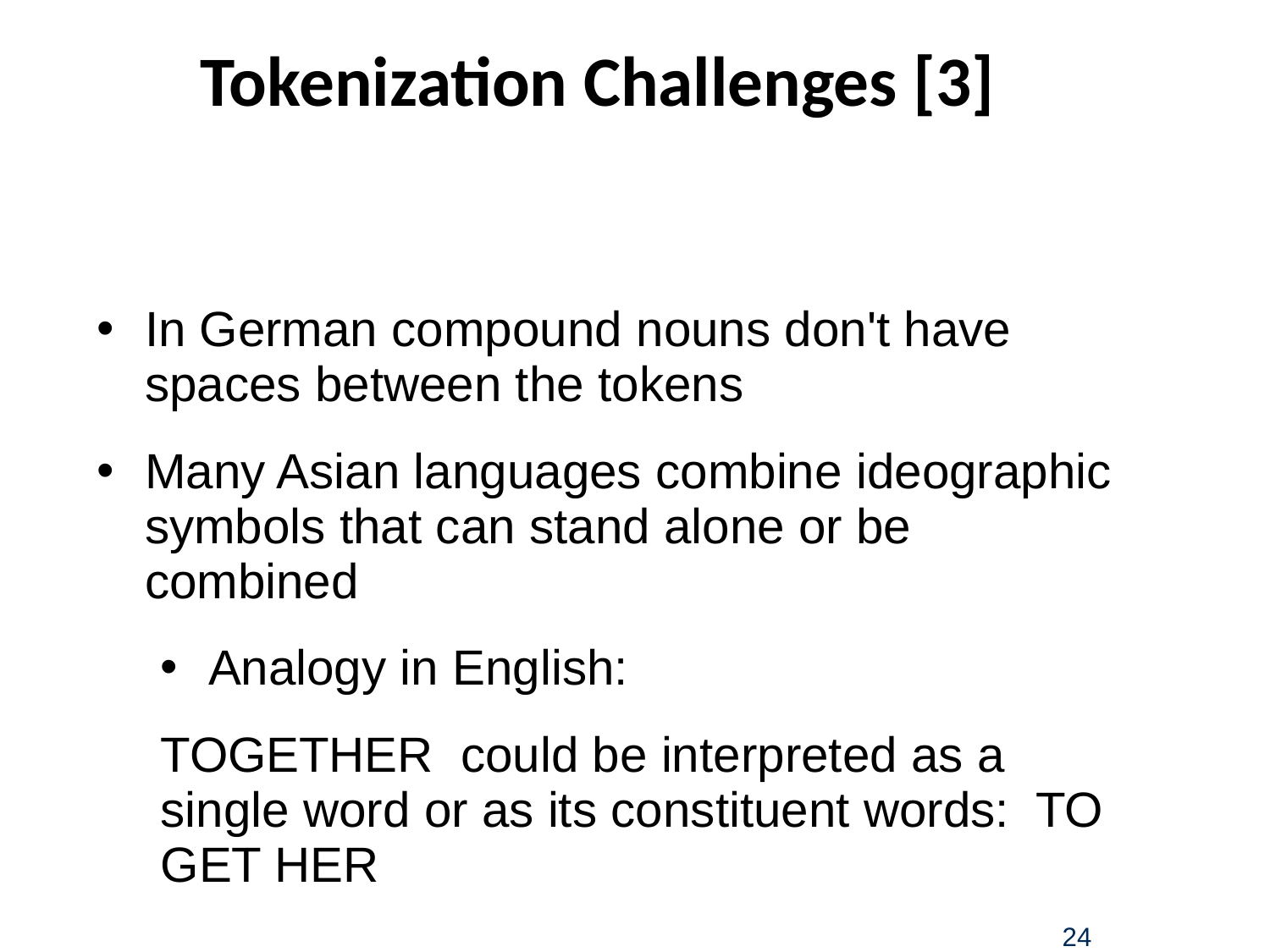

# Tokenization Challenges [3]
In German compound nouns don't have spaces between the tokens
Many Asian languages combine ideographic symbols that can stand alone or be combined
Analogy in English:
TOGETHER  could be interpreted as a single word or as its constituent words:  TO GET HER
24